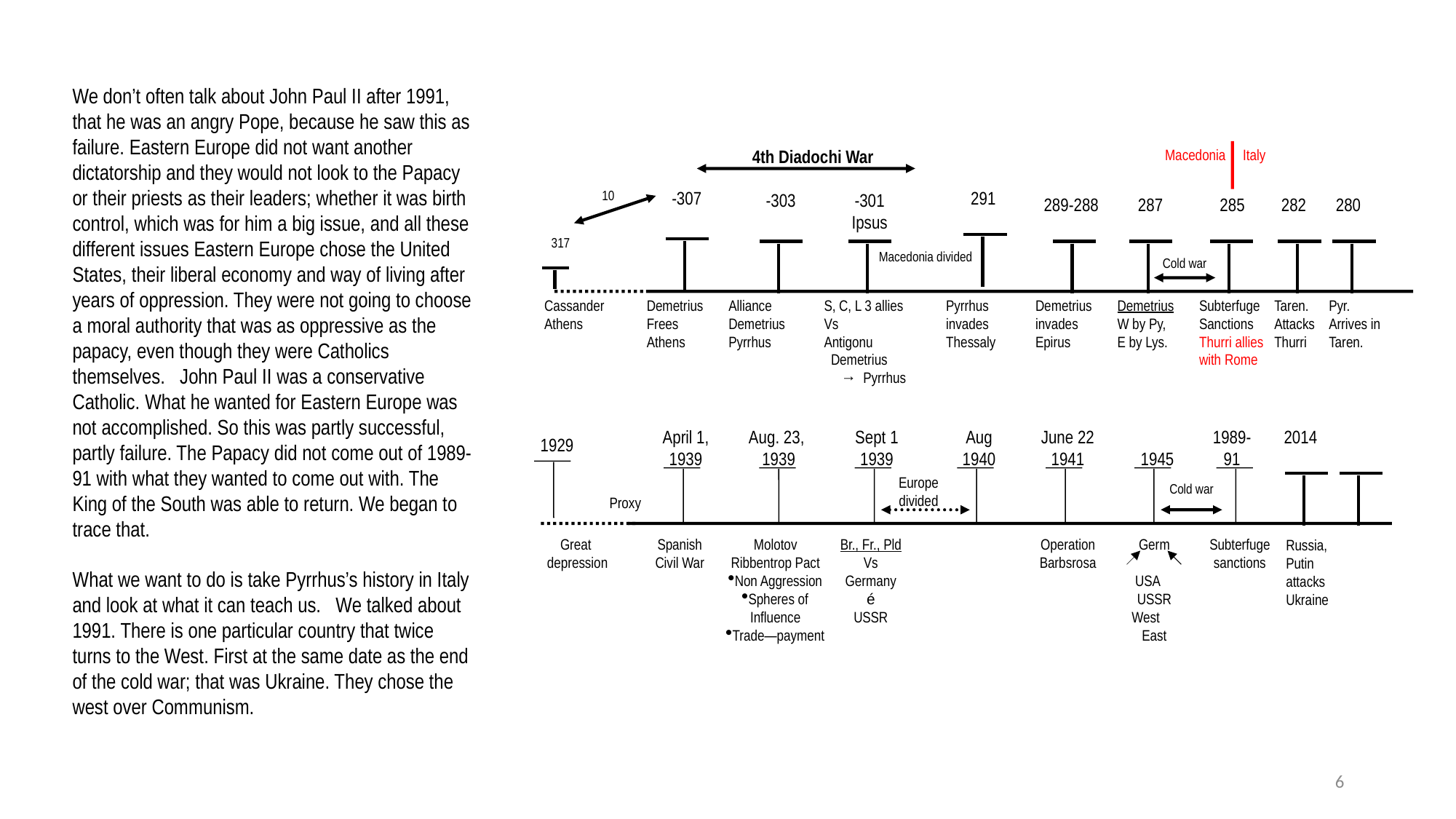

We don’t often talk about John Paul II after 1991, that he was an angry Pope, because he saw this as failure. Eastern Europe did not want another dictatorship and they would not look to the Papacy or their priests as their leaders; whether it was birth control, which was for him a big issue, and all these different issues Eastern Europe chose the United States, their liberal economy and way of living after years of oppression. They were not going to choose a moral authority that was as oppressive as the papacy, even though they were Catholics themselves.   John Paul II was a conservative Catholic. What he wanted for Eastern Europe was not accomplished. So this was partly successful, partly failure. The Papacy did not come out of 1989-91 with what they wanted to come out with. The King of the South was able to return. We began to trace that.

What we want to do is take Pyrrhus’s history in Italy and look at what it can teach us.   We talked about 1991. There is one particular country that twice turns to the West. First at the same date as the end of the cold war; that was Ukraine. They chose the west over Communism.

4th Diadochi War
Macedonia     Italy

10
-307
291
-303
-301
Ipsus
289-288
287
285
282
280

317
Macedonia divided
Cold war

Cassander
Athens

Demetrius
Frees
Athens

Alliance
Demetrius
Pyrrhus
S, C, L 3 allies
Vs
Antigonu
  Demetrius
     →  Pyrrhus
Pyrrhus invades Thessaly
Demetrius invades Epirus
Demetrius
W by Py,
E by Lys.
Subterfuge
Sanctions
Thurri allies with Rome
Taren. Attacks Thurri
Pyr.
Arrives in
Taren.
April 1, 1939
Aug. 23,
1939
Sept 1
1939
Aug
1940
June 22
1941

1945
1989-91
2014

1929

Europe divided

Cold war
Proxy

Great
depression
Spanish Civil War
Molotov Ribbentrop Pact
Non Aggression
Spheres of Influence
Trade—payment
Br., Fr., Pld
Vs
Germany
é
USSR
Operation
Barbsrosa
Germ

USA     USSR
West      East
Subterfuge
sanctions

Russia, Putin attacks Ukraine

6